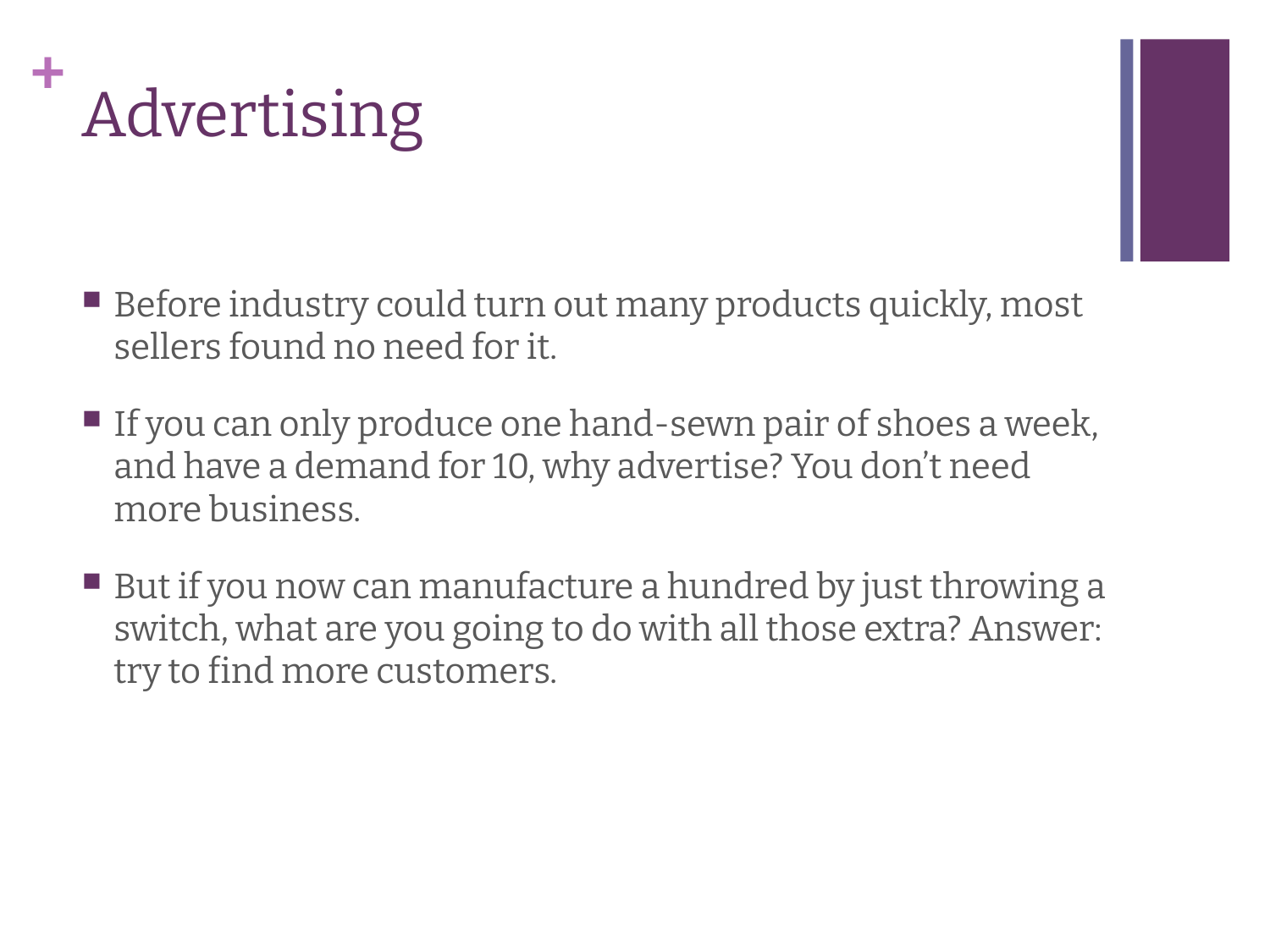

# Advertising
Before industry could turn out many products quickly, most sellers found no need for it.
If you can only produce one hand-sewn pair of shoes a week, and have a demand for 10, why advertise? You don’t need more business.
But if you now can manufacture a hundred by just throwing a switch, what are you going to do with all those extra? Answer: try to find more customers.